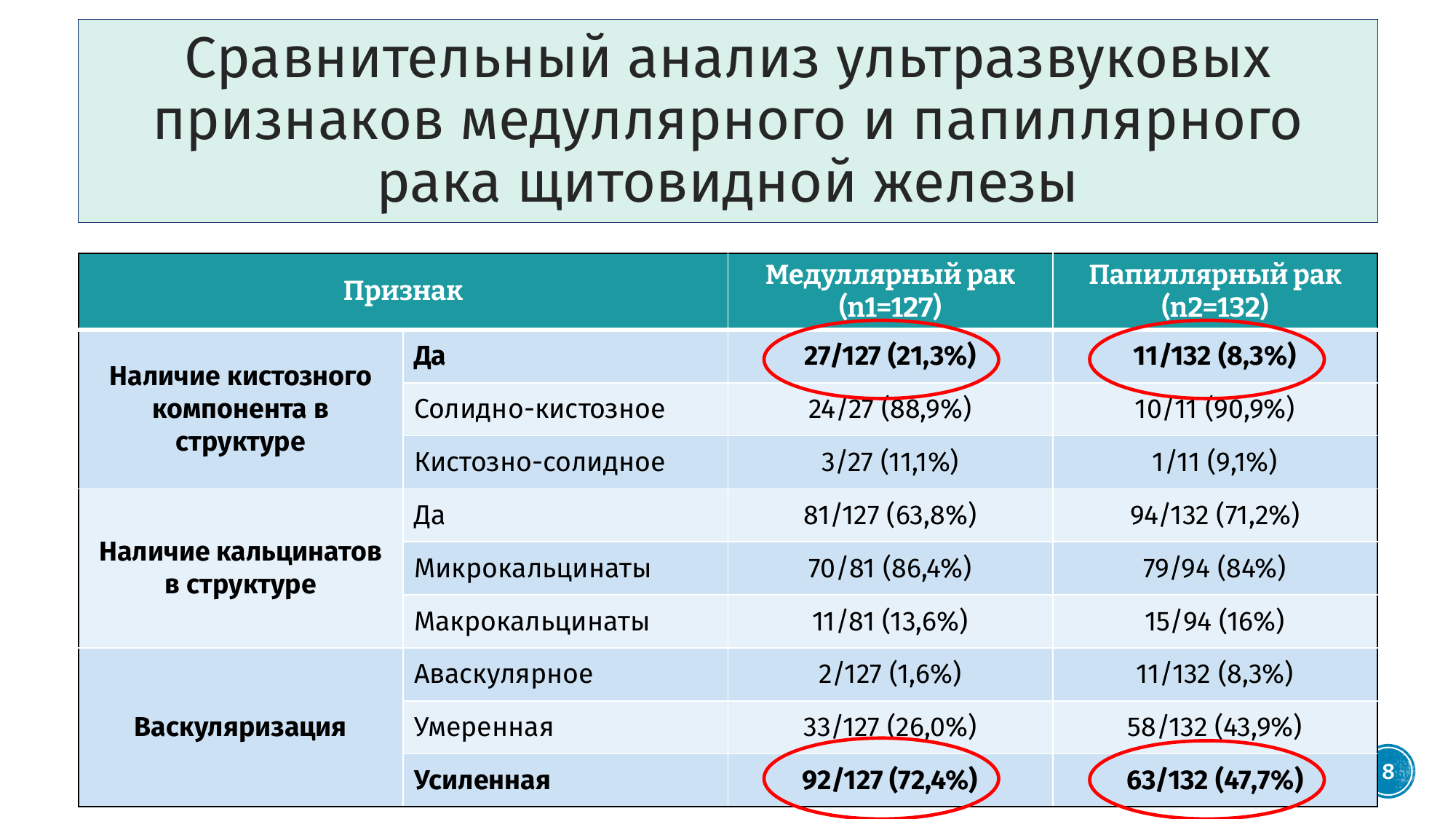

# Сравнительный анализ ультразвуковых признаков медуллярного и папиллярного рака щитовидной железы
| Признак |  | Медуллярный рак (n1=127) | Папиллярный рак (n2=132) |
| --- | --- | --- | --- |
| Наличие кистозного компонента в структуре | Да | 27/127 (21,3%) | 11/132 (8,3%) |
|  | Солидно-кистозное | 24/27 (88,9%) | 10/11 (90,9%) |
|  | Кистозно-солидное | 3/27 (11,1%) | 1/11 (9,1%) |
| Наличие кальцинатов в структуре | Да | 81/127 (63,8%) | 94/132 (71,2%) |
|  | Микрокальцинаты | 70/81 (86,4%) | 79/94 (84%) |
|  | Макрокальцинаты | 11/81 (13,6%) | 15/94 (16%) |
| Васкуляризация | Аваскулярное | 2/127 (1,6%) | 11/132 (8,3%) |
|  | Умеренная | 33/127 (26,0%) | 58/132 (43,9%) |
|  | Усиленная | 92/127 (72,4%) | 63/132 (47,7%) |

8